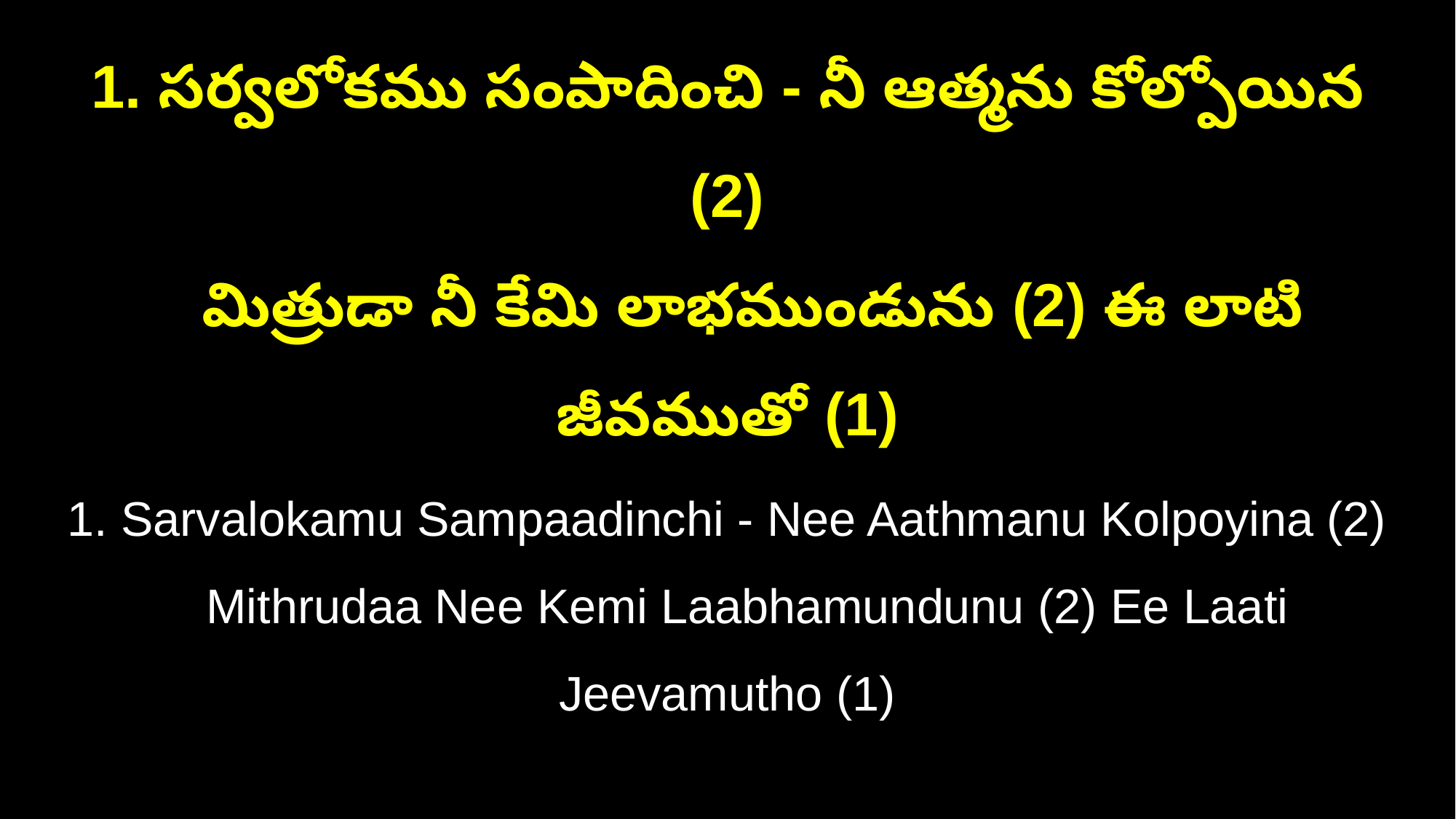

1. సర్వలోకము సంపాదించి - నీ ఆత్మను కోల్పోయిన (2)
   మిత్రుడా నీ కేమి లాభముండును (2) ఈ లాటి జీవముతో (1)
1. Sarvalokamu Sampaadinchi - Nee Aathmanu Kolpoyina (2)
   Mithrudaa Nee Kemi Laabhamundunu (2) Ee Laati Jeevamutho (1)